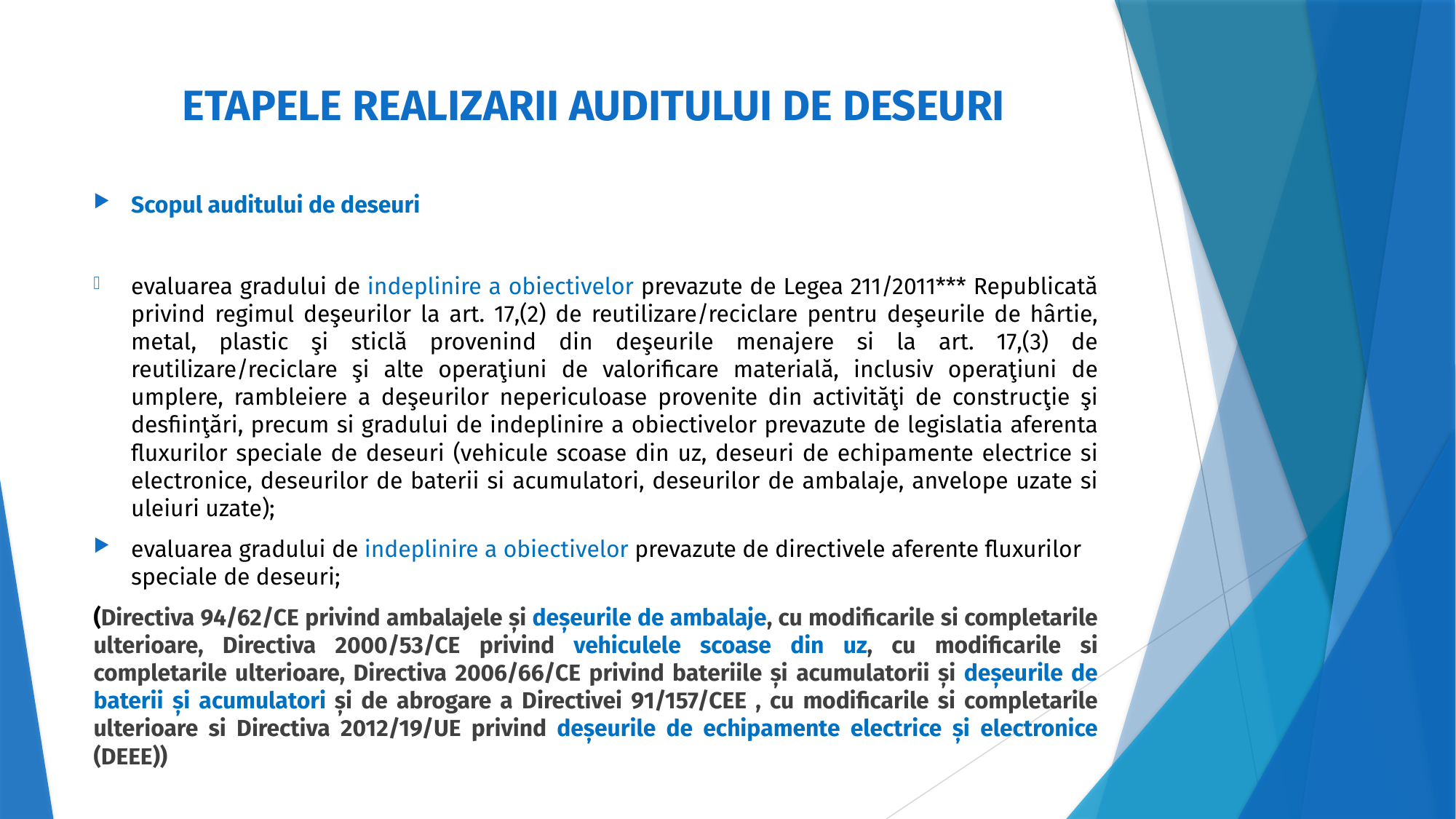

# ETAPELE REALIZARII AUDITULUI DE DESEURI
Scopul auditului de deseuri

evaluarea gradului de indeplinire a obiectivelor prevazute de Legea 211/2011*** Republicată privind regimul deşeurilor la art. 17,(2) de reutilizare/reciclare pentru deşeurile de hârtie, metal, plastic şi sticlă provenind din deşeurile menajere si la art. 17,(3) de reutilizare/reciclare şi alte operaţiuni de valorificare materială, inclusiv operaţiuni de umplere, rambleiere a deşeurilor nepericuloase provenite din activităţi de construcţie şi desfiinţări, precum si gradului de indeplinire a obiectivelor prevazute de legislatia aferenta fluxurilor speciale de deseuri (vehicule scoase din uz, deseuri de echipamente electrice si electronice, deseurilor de baterii si acumulatori, deseurilor de ambalaje, anvelope uzate si uleiuri uzate);
evaluarea gradului de indeplinire a obiectivelor prevazute de directivele aferente fluxurilor speciale de deseuri;
(Directiva 94/62/CE privind ambalajele și deșeurile de ambalaje, cu modificarile si completarile ulterioare, Directiva 2000/53/CE privind vehiculele scoase din uz, cu modificarile si completarile ulterioare, Directiva 2006/66/CE privind bateriile și acumulatorii și deșeurile de baterii și acumulatori și de abrogare a Directivei 91/157/CEE , cu modificarile si completarile ulterioare si Directiva 2012/19/UE privind deșeurile de echipamente electrice și electronice (DEEE))